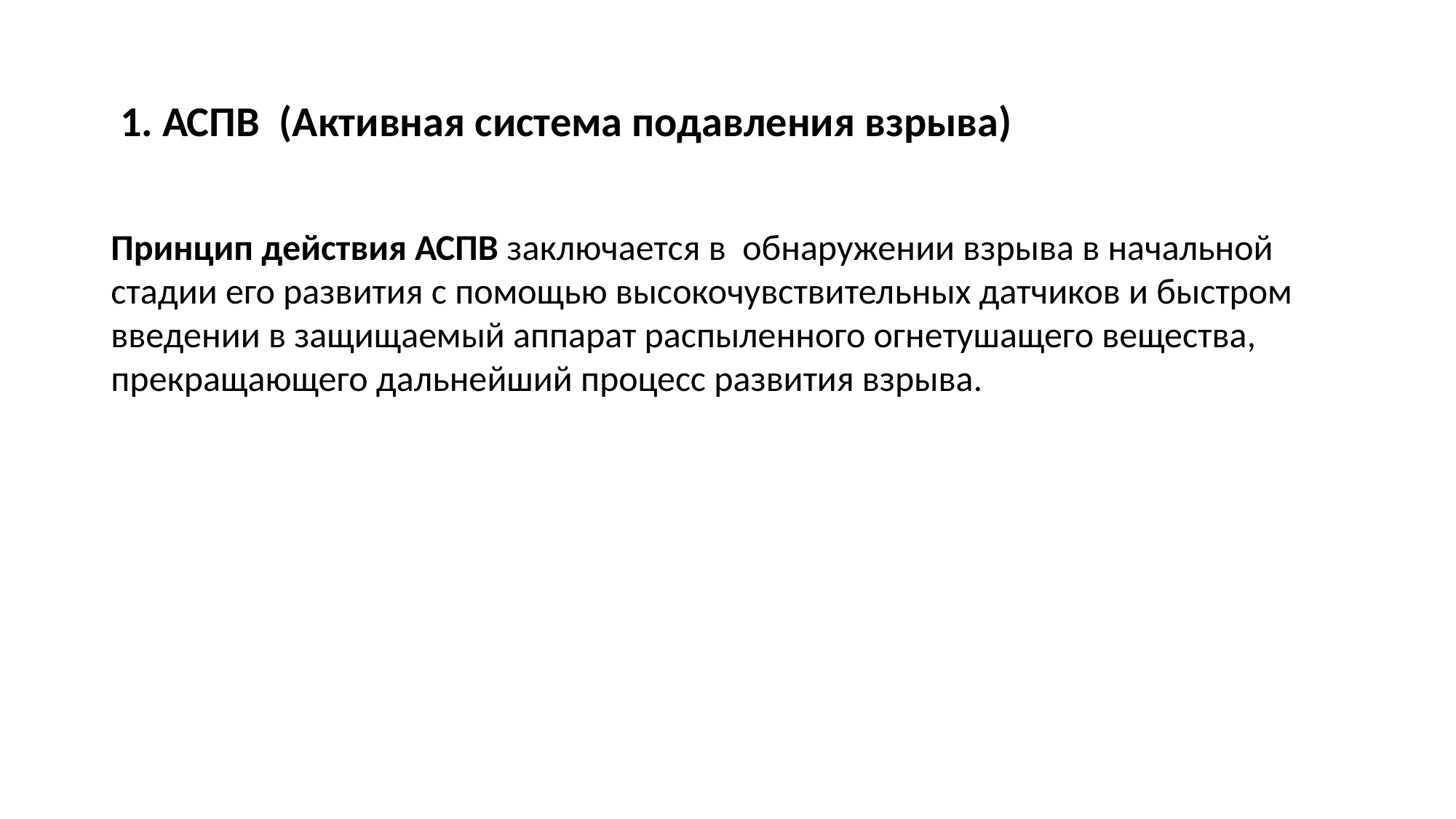

# 1. АСПВ  (Активная система подавления взрыва)
Принцип действия АСПВ заключается в  обнаружении взрыва в начальной стадии его развития с помощью высокочувствительных датчиков и быстром введении в защищаемый аппарат распыленного огнетушащего вещества, прекращающего дальнейший процесс развития взрыва.